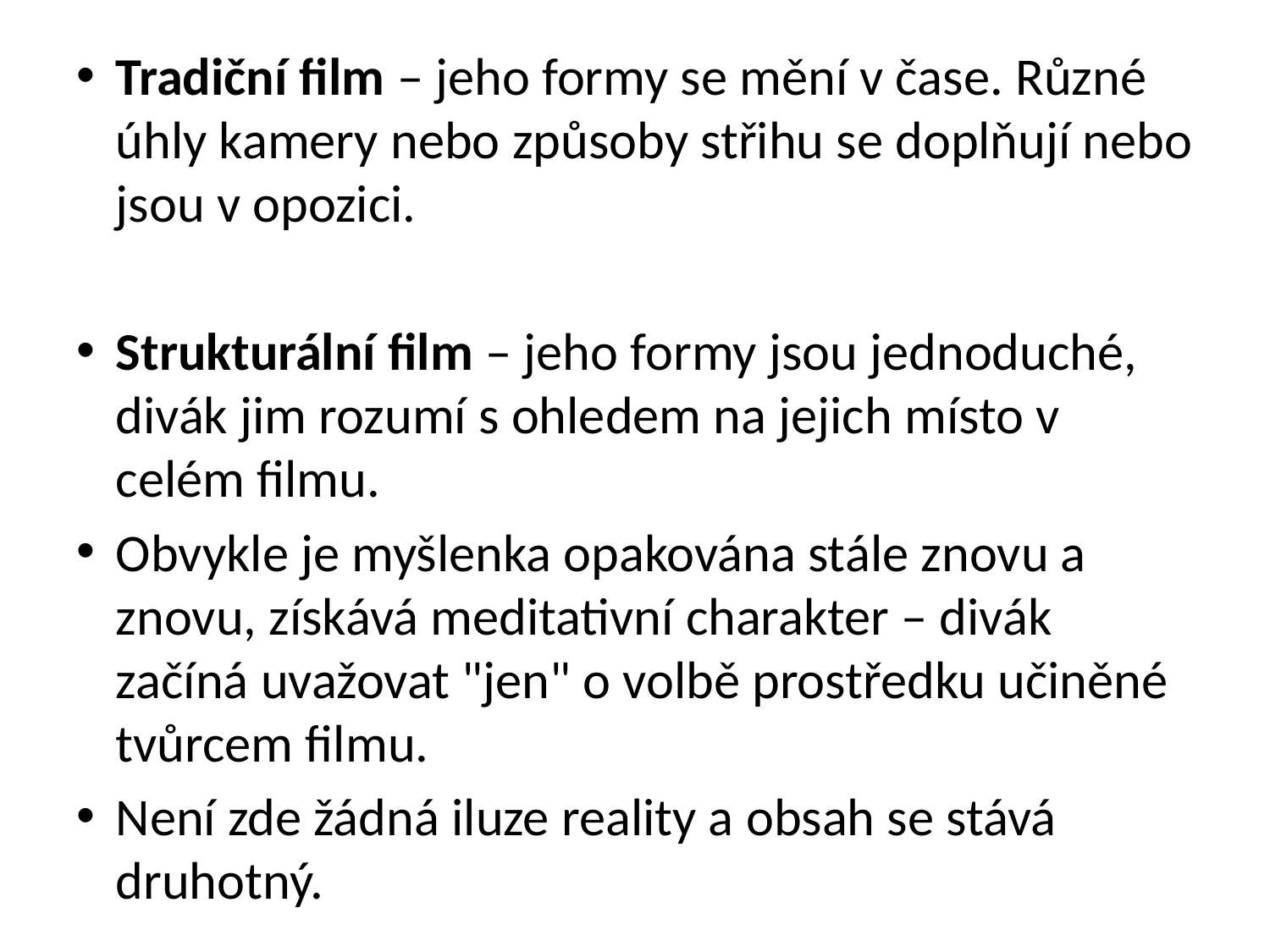

Tradiční film – jeho formy se mění v čase. Různé úhly kamery nebo způsoby střihu se doplňují nebo jsou v opozici.

Strukturální film – jeho formy jsou jednoduché, divák jim rozumí s ohledem na jejich místo v celém filmu.
Obvykle je myšlenka opakována stále znovu a znovu, získává meditativní charakter – divák začíná uvažovat "jen" o volbě prostředku učiněné tvůrcem filmu.
Není zde žádná iluze reality a obsah se stává druhotný.

#